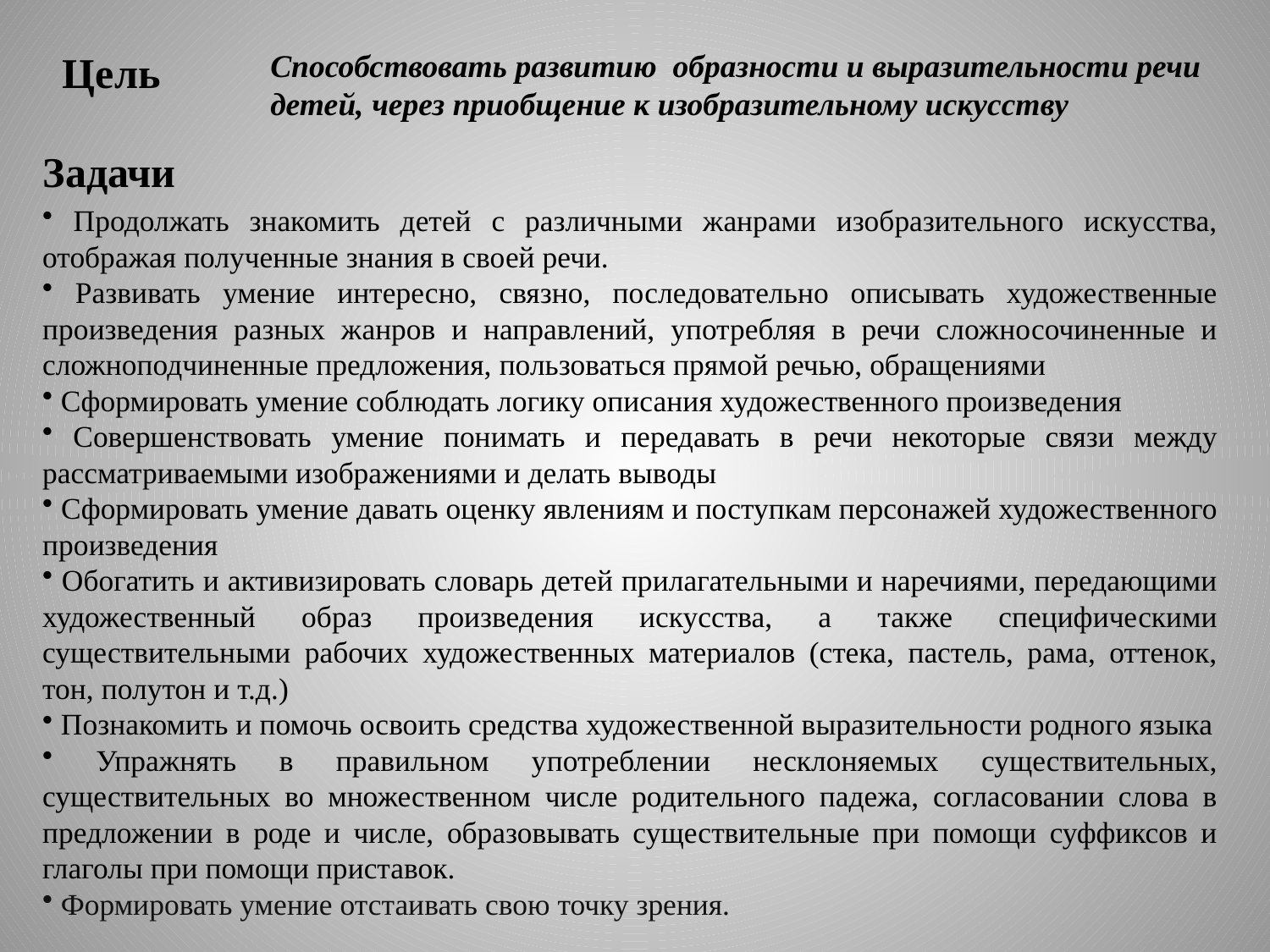

Цель
Способствовать развитию  образности и выразительности речи детей, через приобщение к изобразительному искусству
Задачи
 Продолжать знакомить детей с различными жанрами изобразительного искусства, отображая полученные знания в своей речи.
 Развивать умение интересно, связно, последовательно описывать художественные произведения разных жанров и направлений, употребляя в речи сложносочиненные и сложноподчиненные предложения, пользоваться прямой речью, обращениями
 Сформировать умение соблюдать логику описания художественного произведения
 Совершенствовать умение понимать и передавать в речи некоторые связи между рассматриваемыми изображениями и делать выводы
 Сформировать умение давать оценку явлениям и поступкам персонажей художественного произведения
 Обогатить и активизировать словарь детей прилагательными и наречиями, передающими художественный образ произведения искусства, а также специфическими существительными рабочих художественных материалов (стека, пастель, рама, оттенок, тон, полутон и т.д.)
 Познакомить и помочь освоить средства художественной выразительности родного языка
 Упражнять в правильном употреблении несклоняемых существительных, существительных во множественном числе родительного падежа, согласовании слова в предложении в роде и числе, образовывать существительные при помощи суффиксов и глаголы при помощи приставок.
 Формировать умение отстаивать свою точку зрения.